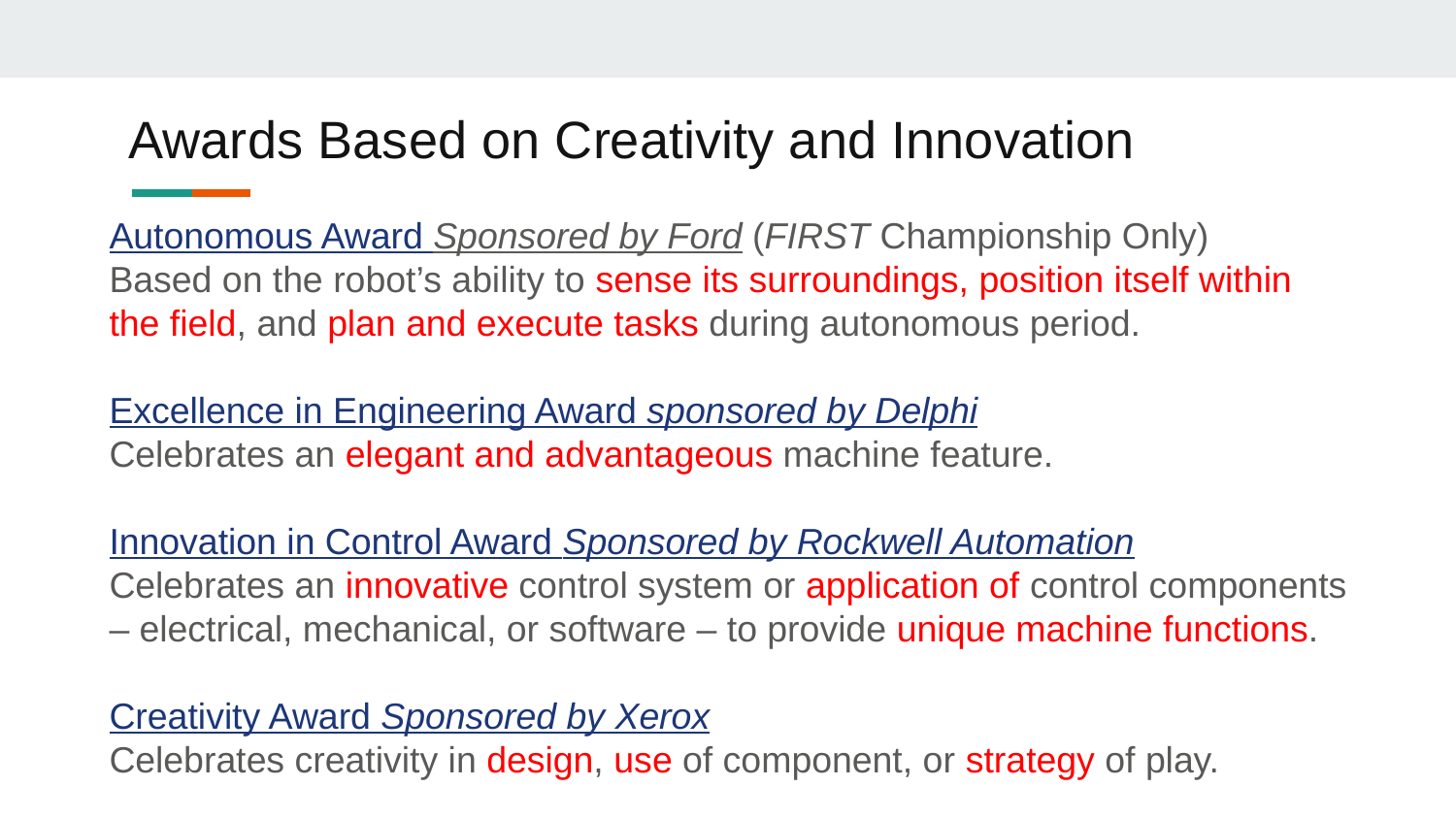

# Awards Based on Creativity and Innovation

Autonomous Award Sponsored by Ford (FIRST Championship Only)
Based on the robot’s ability to sense its surroundings, position itself within the field, and plan and execute tasks during autonomous period.

Excellence in Engineering Award sponsored by Delphi
Celebrates an elegant and advantageous machine feature.

Innovation in Control Award Sponsored by Rockwell Automation
Celebrates an innovative control system or application of control components – electrical, mechanical, or software – to provide unique machine functions.

Creativity Award Sponsored by Xerox
Celebrates creativity in design, use of component, or strategy of play.